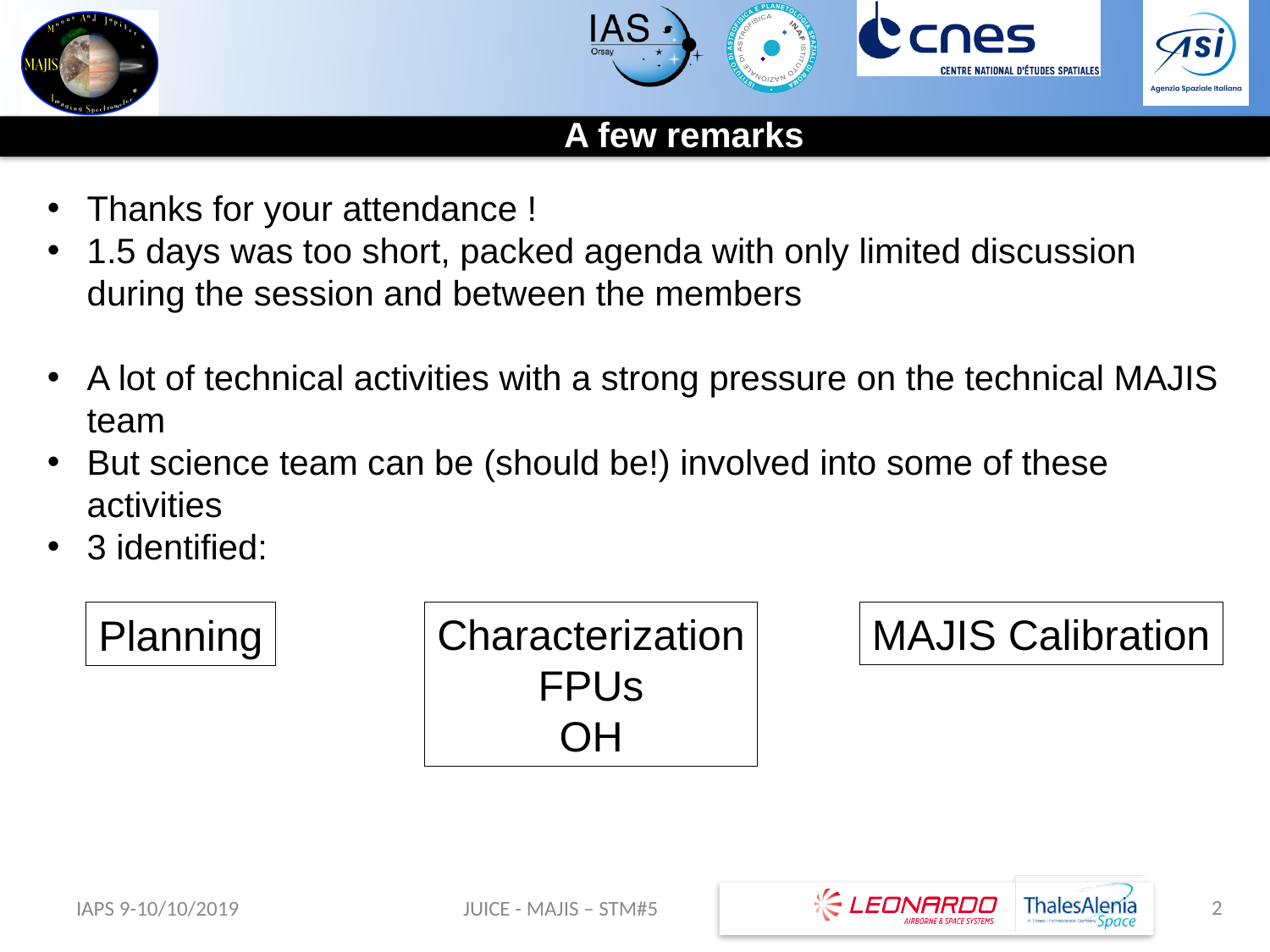

A few remarks
Thanks for your attendance !
1.5 days was too short, packed agenda with only limited discussion during the session and between the members

A lot of technical activities with a strong pressure on the technical MAJIS team
But science team can be (should be!) involved into some of these activities
3 identified:

Characterization
FPUs
OH
MAJIS Calibration
Planning
2
IAPS 9-10/10/2019
JUICE - MAJIS – STM#5